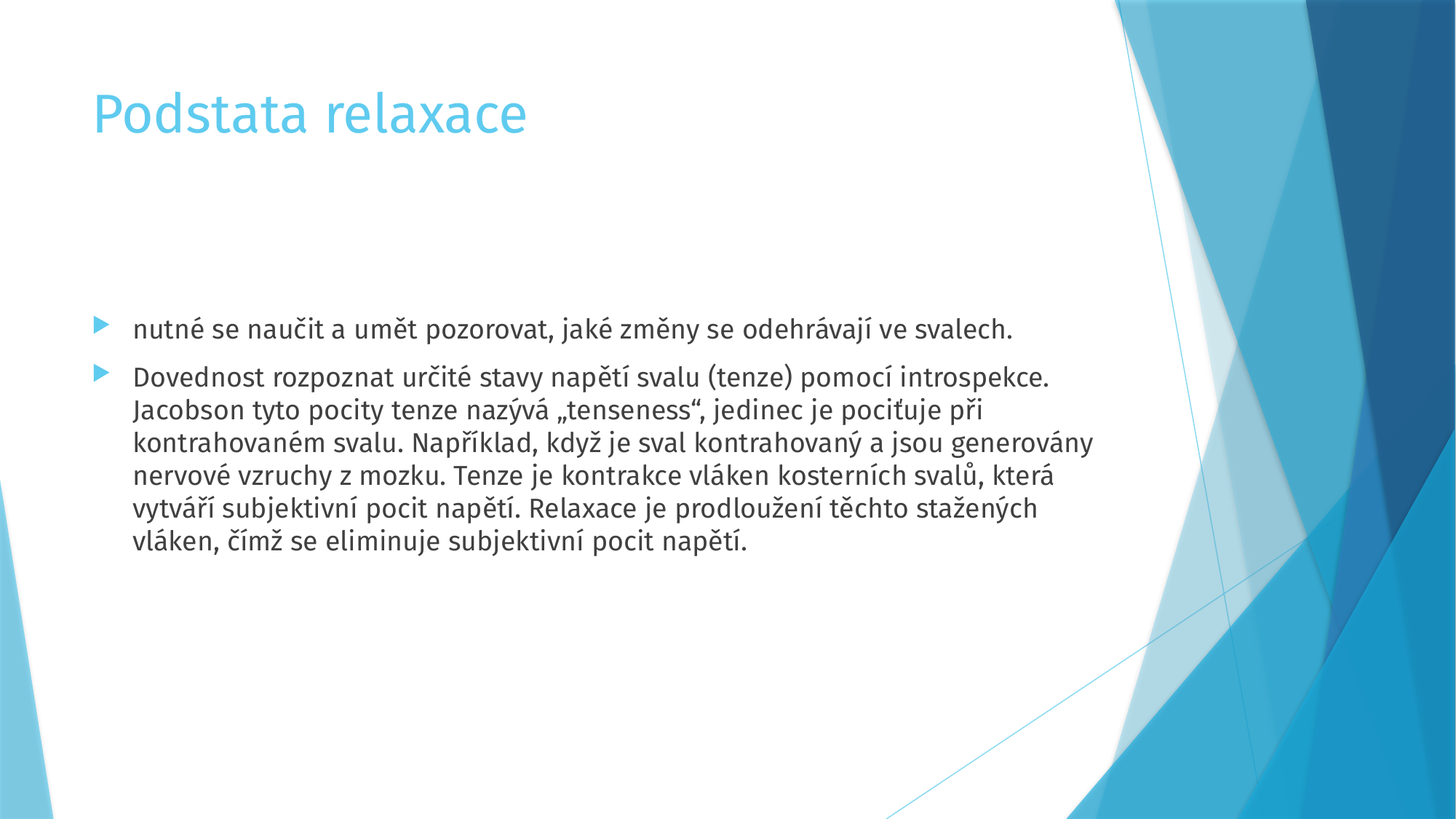

# Podstata relaxace

nutné se naučit a umět pozorovat, jaké změny se odehrávají ve svalech.
Dovednost rozpoznat určité stavy napětí svalu (tenze) pomocí introspekce. Jacobson tyto pocity tenze nazývá „tenseness“, jedinec je pociťuje při kontrahovaném svalu. Například, když je sval kontrahovaný a jsou generovány nervové vzruchy z mozku. Tenze je kontrakce vláken kosterních svalů, která vytváří subjektivní pocit napětí. Relaxace je prodloužení těchto stažených vláken, čímž se eliminuje subjektivní pocit napětí.